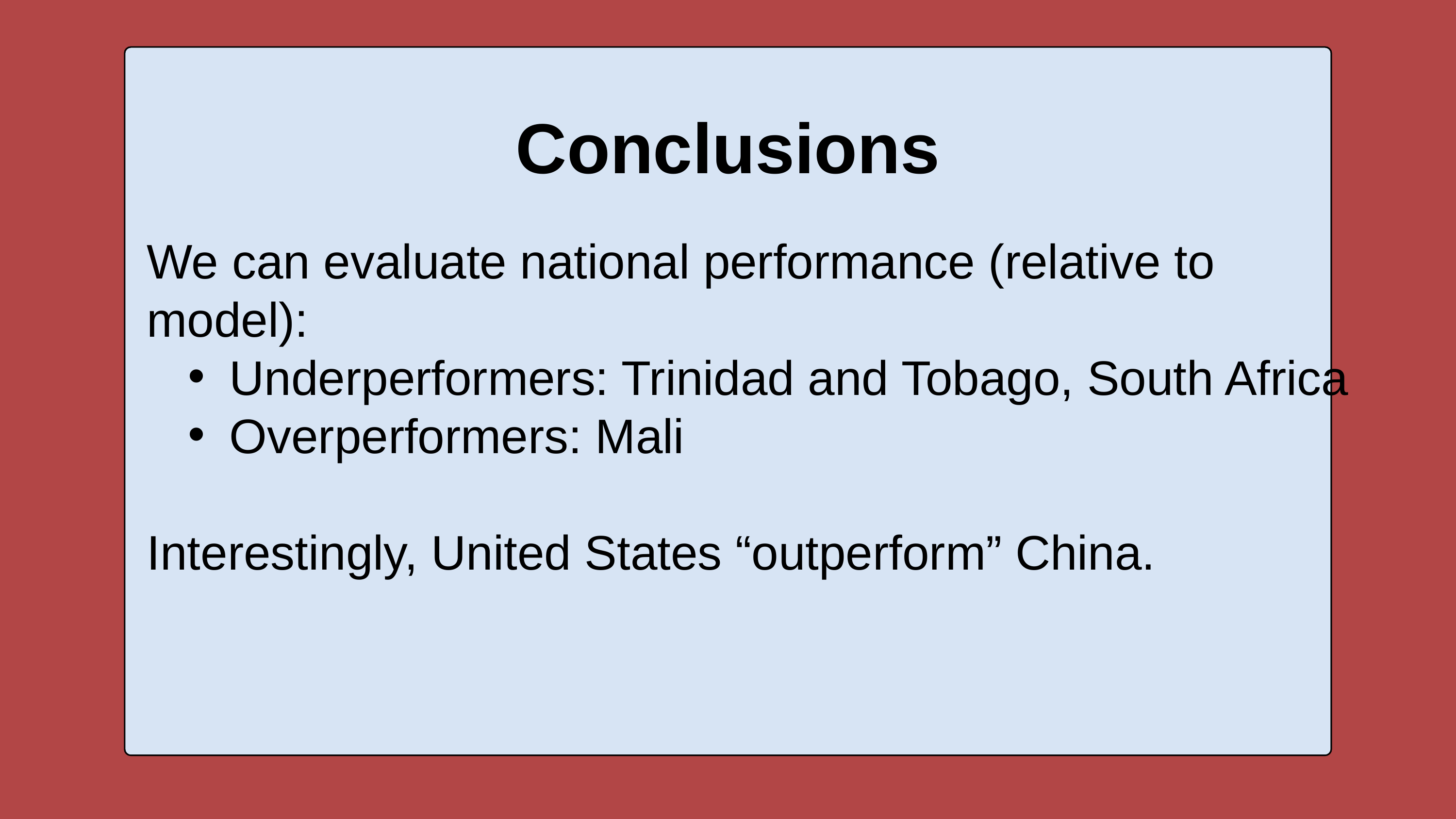

Conclusions
We can evaluate national performance (relative to model):
Underperformers: Trinidad and Tobago, South Africa
Overperformers: Mali

Interestingly, United States “outperform” China.